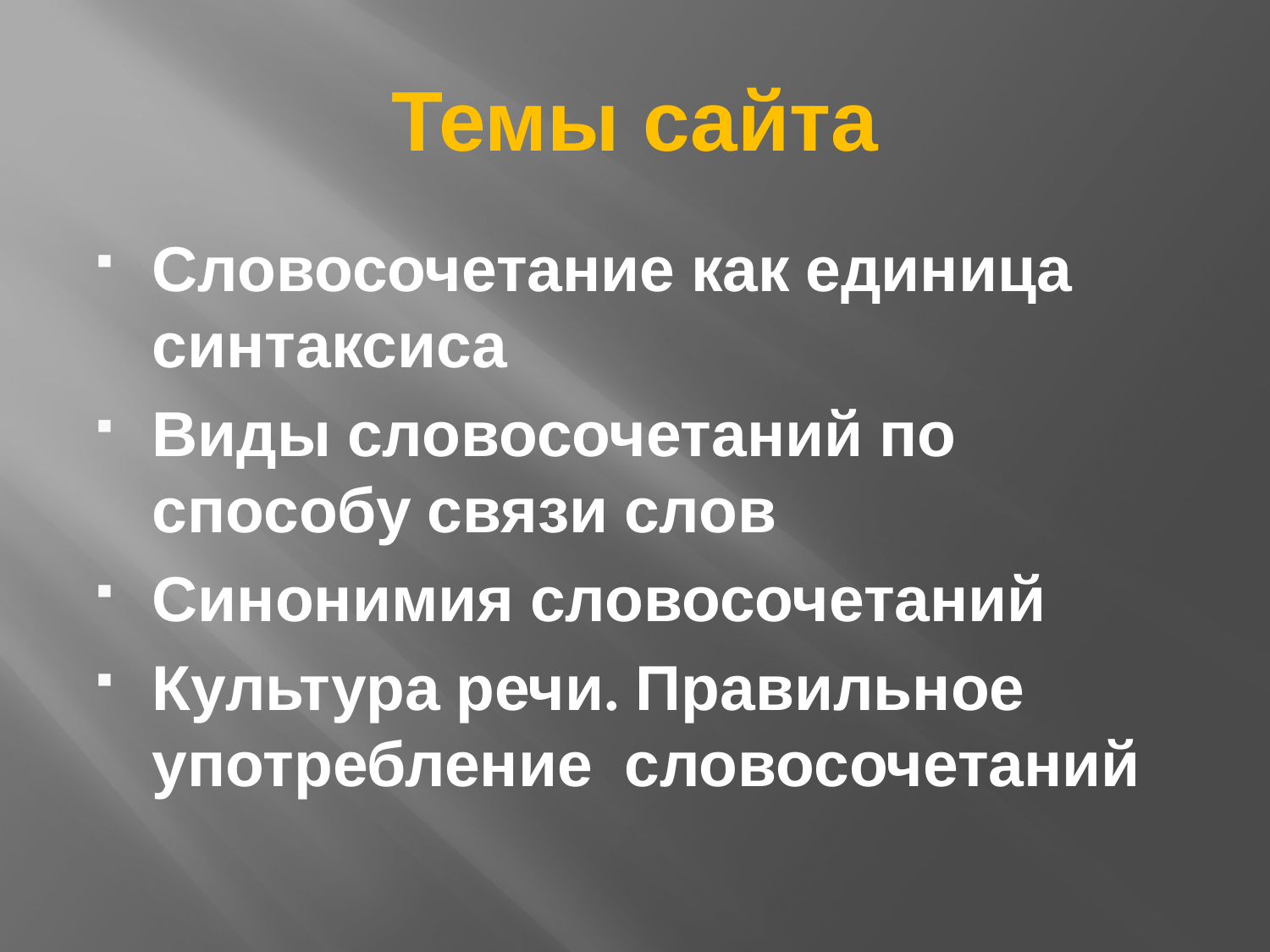

# Темы сайта
Словосочетание как единица синтаксиса
Виды словосочетаний по способу связи слов
Синонимия словосочетаний
Культура речи. Правильное употребление  словосочетаний